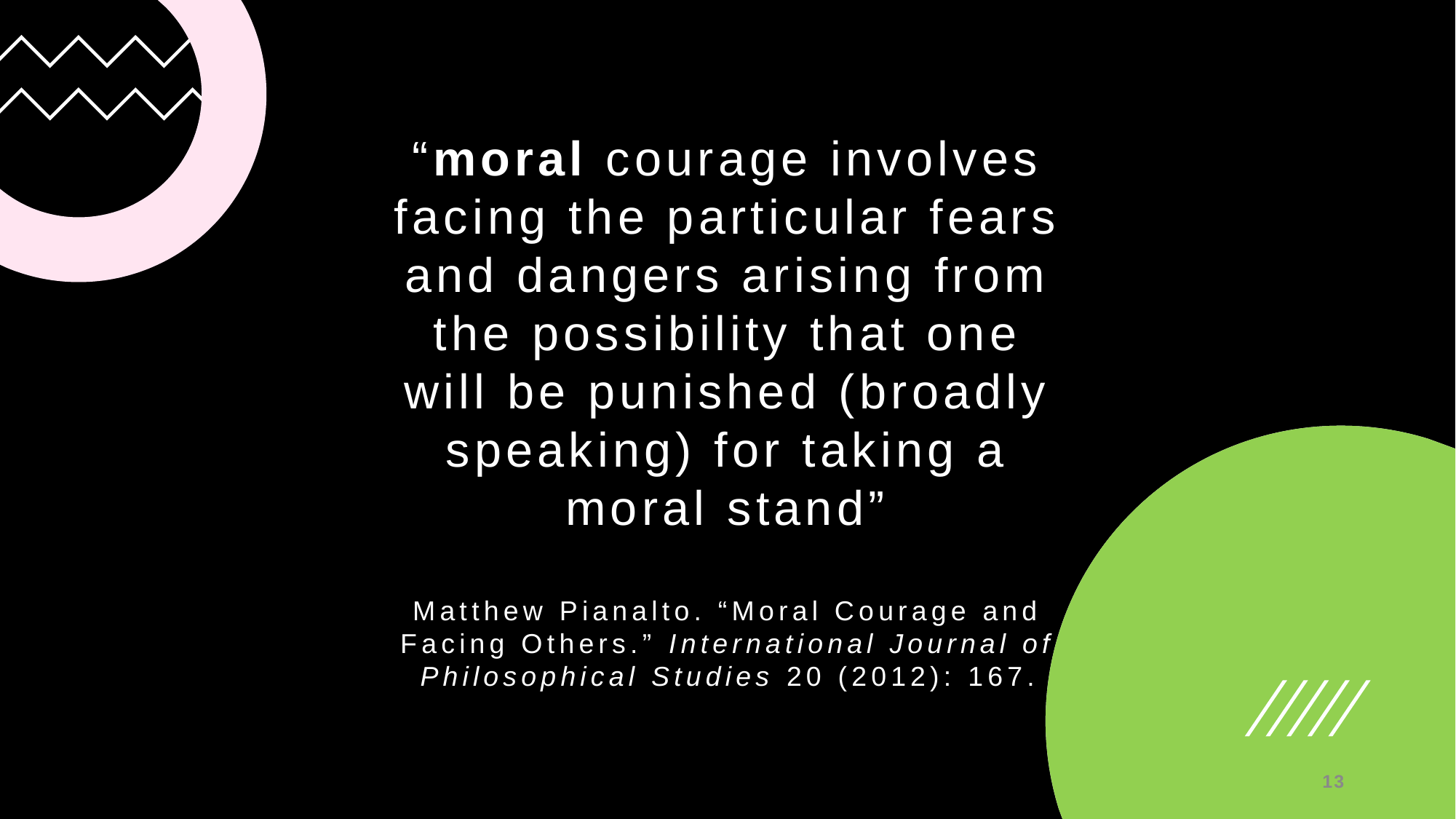

# “moral courage involves facing the particular fears and dangers arising from the possibility that one will be punished (broadly speaking) for taking a moral stand” Matthew Pianalto. “Moral Courage and Facing Others.” International Journal of Philosophical Studies 20 (2012): 167.
13